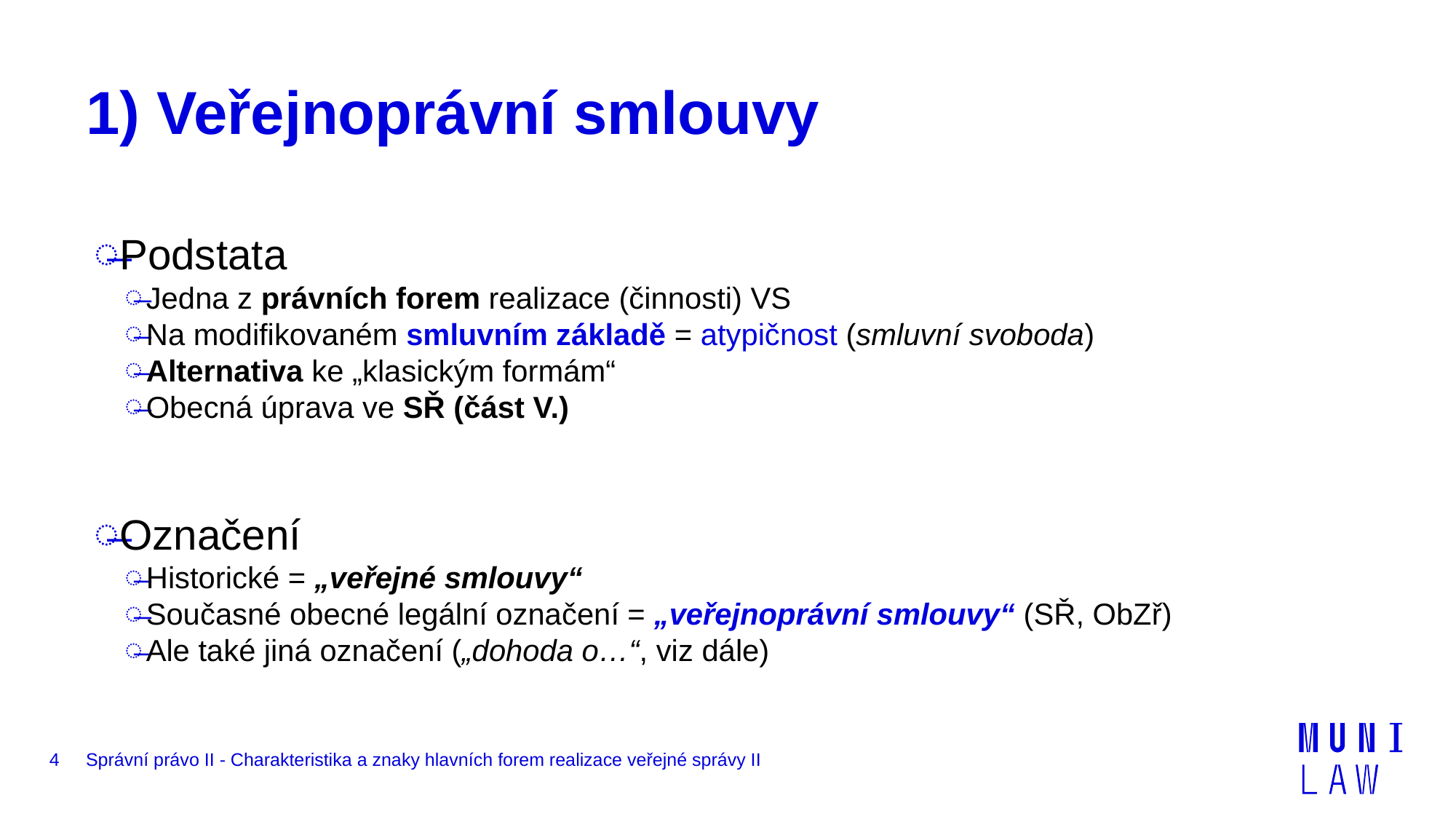

# 1) Veřejnoprávní smlouvy
Podstata
Jedna z právních forem realizace (činnosti) VS
Na modifikovaném smluvním základě = atypičnost (smluvní svoboda)
Alternativa ke „klasickým formám“
Obecná úprava ve SŘ (část V.)

Označení
Historické = „veřejné smlouvy“
Současné obecné legální označení = „veřejnoprávní smlouvy“ (SŘ, ObZř)
Ale také jiná označení („dohoda o…“, viz dále)

4
Správní právo II - Charakteristika a znaky hlavních forem realizace veřejné správy II